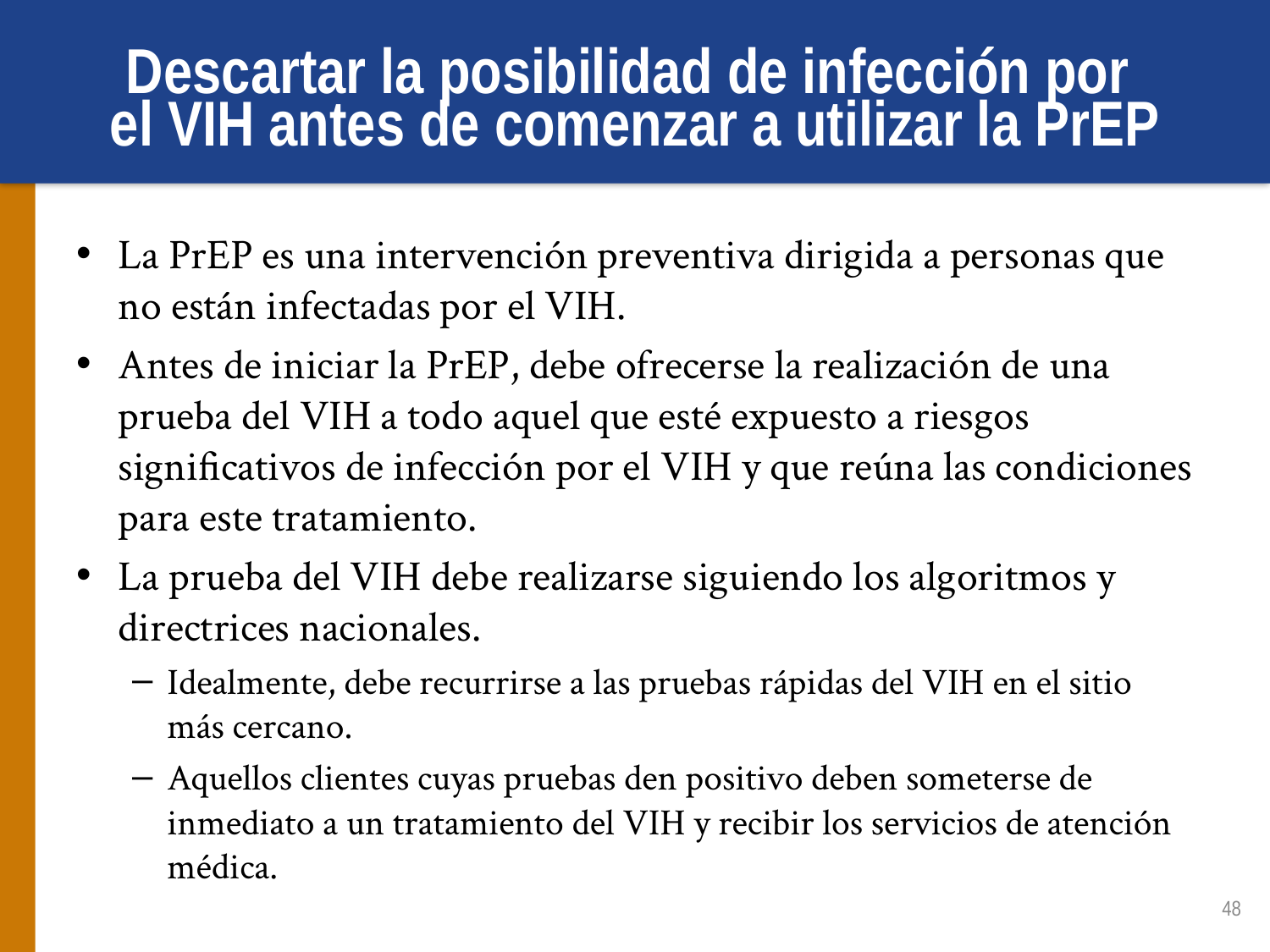

# Descartar la posibilidad de infección por el VIH antes de comenzar a utilizar la PrEP
La PrEP es una intervención preventiva dirigida a personas que no están infectadas por el VIH.
Antes de iniciar la PrEP, debe ofrecerse la realización de una prueba del VIH a todo aquel que esté expuesto a riesgos significativos de infección por el VIH y que reúna las condiciones para este tratamiento.
La prueba del VIH debe realizarse siguiendo los algoritmos y directrices nacionales.
Idealmente, debe recurrirse a las pruebas rápidas del VIH en el sitio más cercano.
Aquellos clientes cuyas pruebas den positivo deben someterse de inmediato a un tratamiento del VIH y recibir los servicios de atención médica.
48